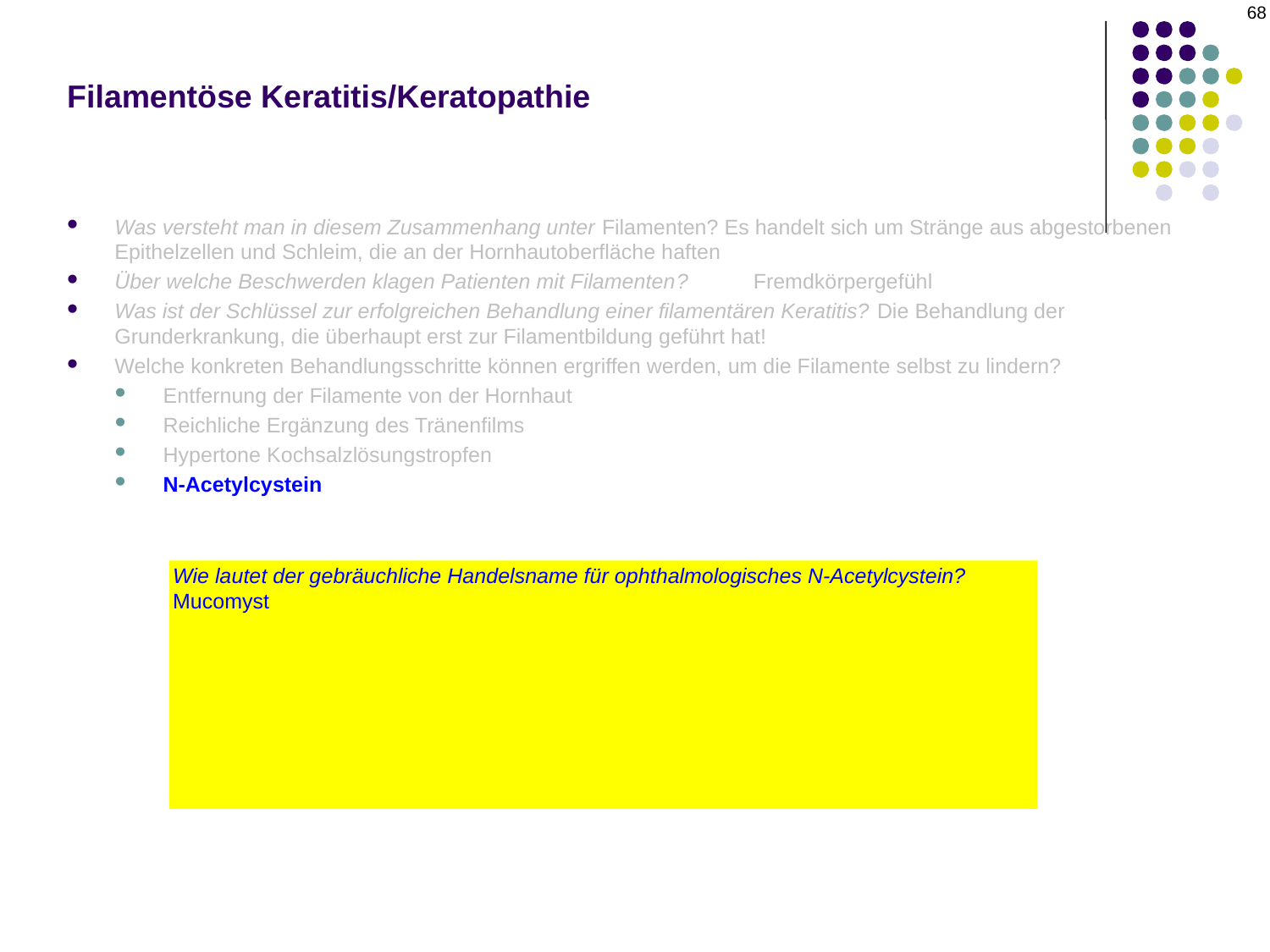

68
# Filamentöse Keratitis/Keratopathie
Was versteht man in diesem Zusammenhang unter Filamenten? Es handelt sich um Stränge aus abgestorbenen Epithelzellen und Schleim, die an der Hornhautoberfläche haften
Über welche Beschwerden klagen Patienten mit Filamenten?           Fremdkörpergefühl
Was ist der Schlüssel zur erfolgreichen Behandlung einer filamentären Keratitis? Die Behandlung der Grunderkrankung, die überhaupt erst zur Filamentbildung geführt hat!
Welche konkreten Behandlungsschritte können ergriffen werden, um die Filamente selbst zu lindern?
Entfernung der Filamente von der Hornhaut
Reichliche Ergänzung des Tränenfilms
Hypertone Kochsalzlösungstropfen
N-Acetylcystein
Wie lautet der gebräuchliche Handelsname für ophthalmologisches N-Acetylcystein?
Mucomyst

Welche Eigenschaft von N-Acetylcystein macht es bei der Behandlung der filamentären Keratitis nützlich?
Die eines Mukolytikums

Wie riecht Mucomyst?
Nach faulen Eiern